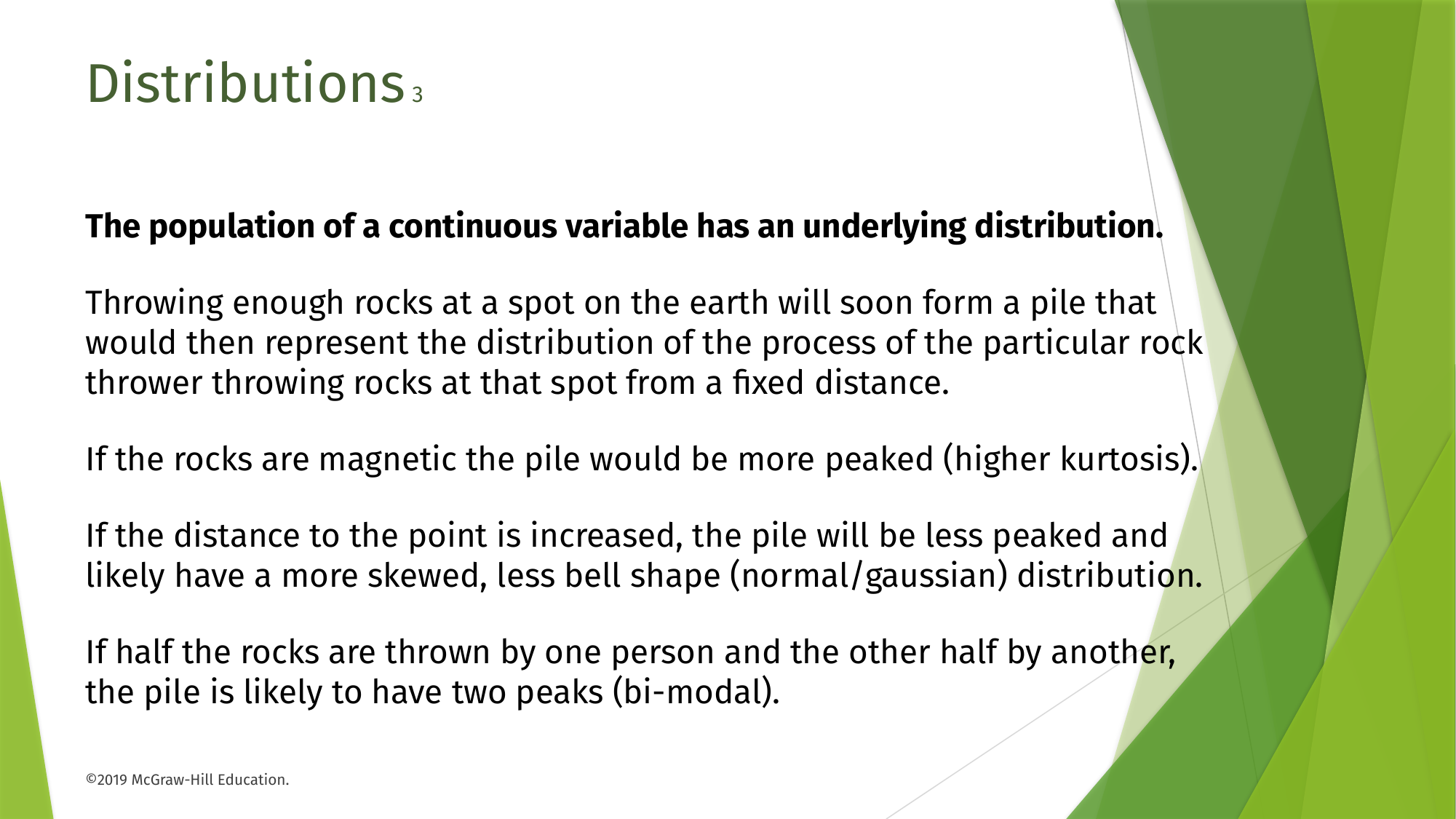

# Distributions 3
The population of a continuous variable has an underlying distribution.
Throwing enough rocks at a spot on the earth will soon form a pile that would then represent the distribution of the process of the particular rock thrower throwing rocks at that spot from a fixed distance.
If the rocks are magnetic the pile would be more peaked (higher kurtosis).
If the distance to the point is increased, the pile will be less peaked and likely have a more skewed, less bell shape (normal/gaussian) distribution.
If half the rocks are thrown by one person and the other half by another, the pile is likely to have two peaks (bi-modal).